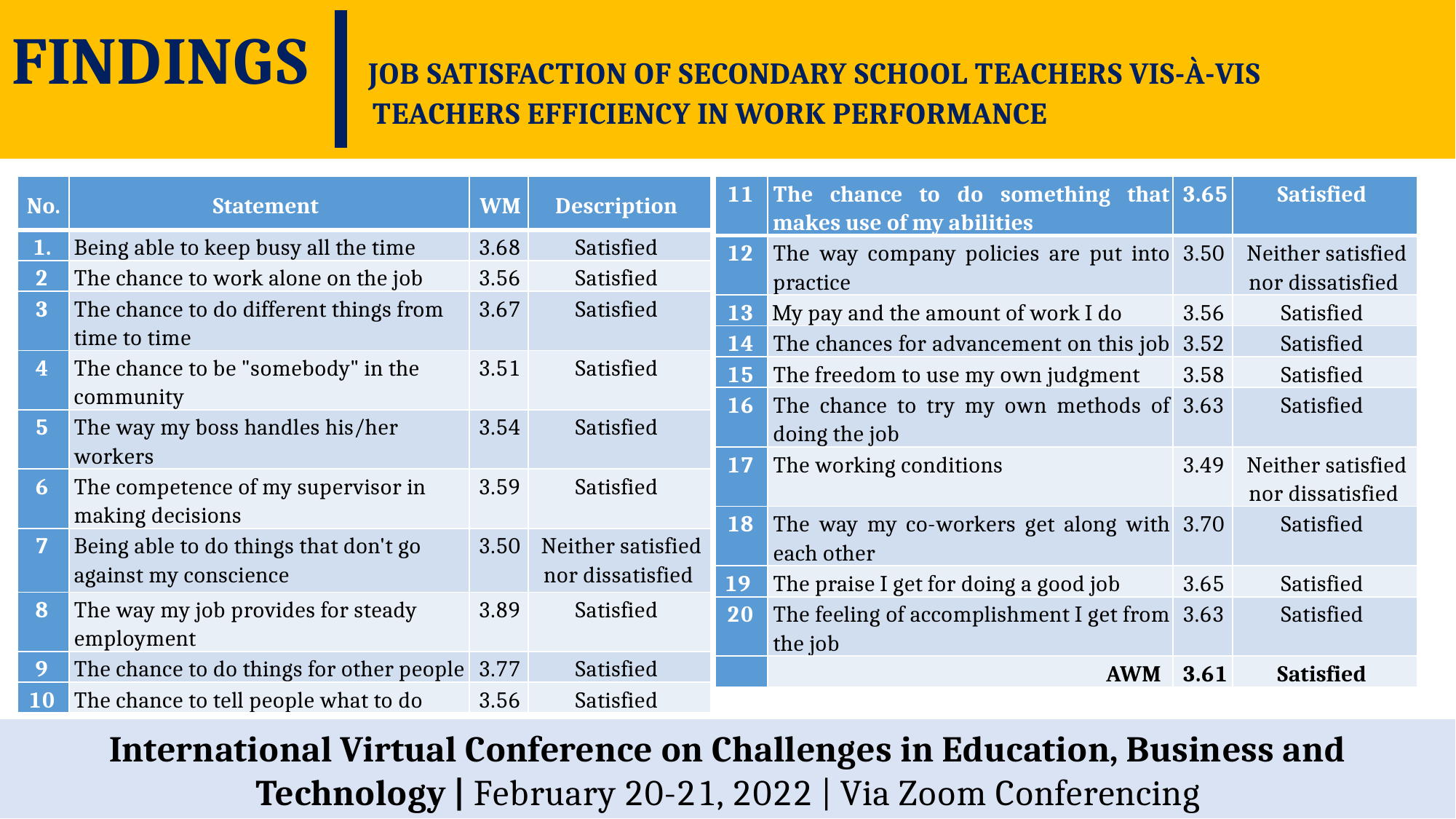

FINDINGS    JOB SATISFACTION OF SECONDARY SCHOOL TEACHERS VIS-À-VIS  					     TEACHERS EFFICIENCY IN WORK PERFORMANCE

| 11 | The chance to do something that makes use of my abilities | 3.65 | Satisfied |
| --- | --- | --- | --- |
| 12 | The way company policies are put into practice | 3.50 | Neither satisfied nor dissatisfied |
| 13 | My pay and the amount of work I do | 3.56 | Satisfied |
| 14 | The chances for advancement on this job | 3.52 | Satisfied |
| 15 | The freedom to use my own judgment | 3.58 | Satisfied |
| 16 | The chance to try my own methods of doing the job | 3.63 | Satisfied |
| 17 | The working conditions | 3.49 | Neither satisfied nor dissatisfied |
| 18 | The way my co-workers get along with each other | 3.70 | Satisfied |
| 19 | The praise I get for doing a good job | 3.65 | Satisfied |
| 20 | The feeling of accomplishment I get from the job | 3.63 | Satisfied |
|  | AWM | 3.61 | Satisfied |
| No. | Statement | WM | Description |
| --- | --- | --- | --- |
| 1. | Being able to keep busy all the time | 3.68 | Satisfied |
| 2 | The chance to work alone on the job | 3.56 | Satisfied |
| 3 | The chance to do different things from time to time | 3.67 | Satisfied |
| 4 | The chance to be "somebody" in the community | 3.51 | Satisfied |
| 5 | The way my boss handles his/her workers | 3.54 | Satisfied |
| 6 | The competence of my supervisor in making decisions | 3.59 | Satisfied |
| 7 | Being able to do things that don't go against my conscience | 3.50 | Neither satisfied nor dissatisfied |
| 8 | The way my job provides for steady employment | 3.89 | Satisfied |
| 9 | The chance to do things for other people | 3.77 | Satisfied |
| 10 | The chance to tell people what to do | 3.56 | Satisfied |
International Virtual Conference on Challenges in Education, Business and Technology | February 20-21, 2022 | Via Zoom Conferencing